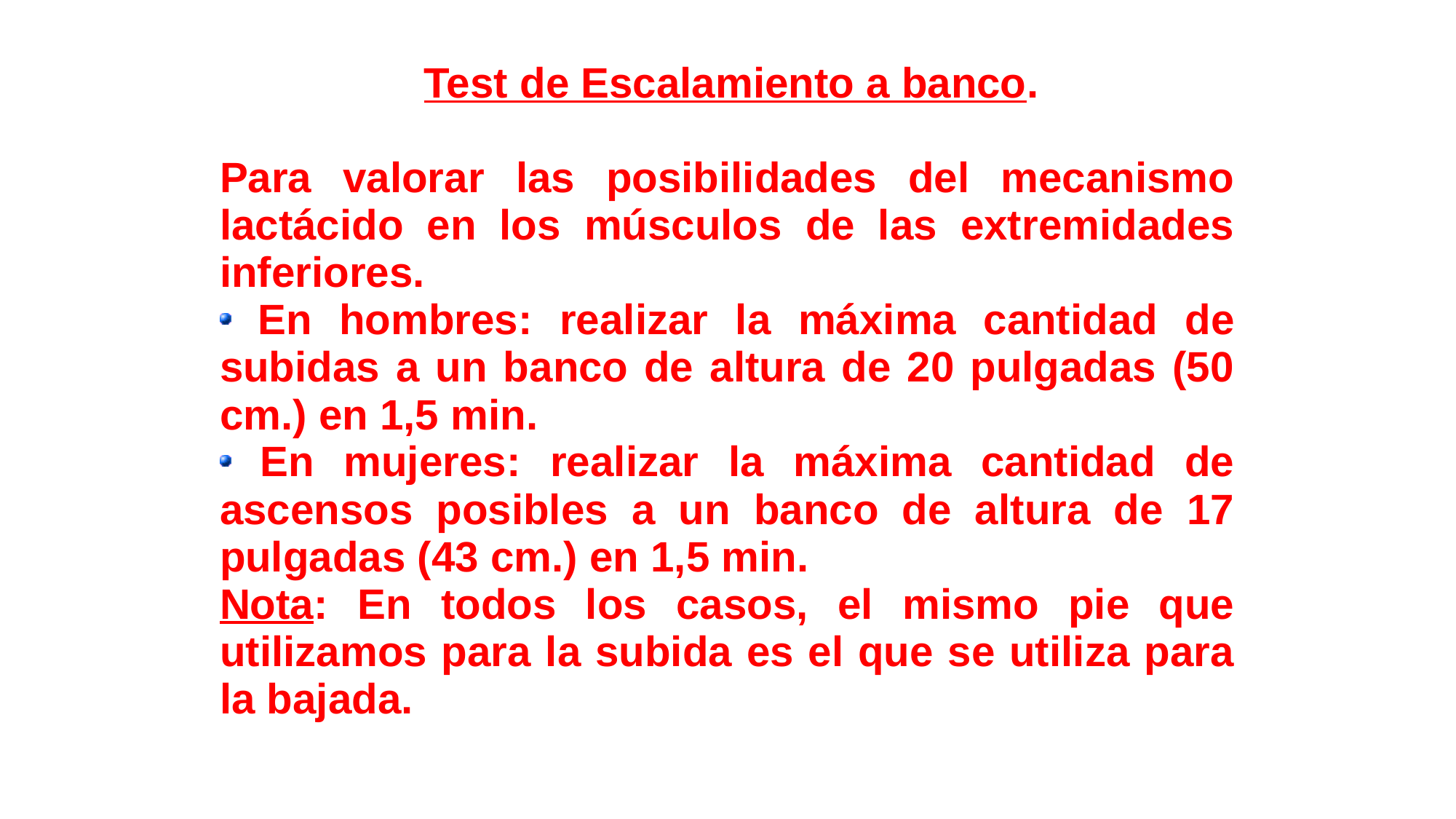

Test de Escalamiento a banco.

Para valorar las posibilidades del mecanismo lactácido en los músculos de las extremidades inferiores.
 En hombres: realizar la máxima cantidad de subidas a un banco de altura de 20 pulgadas (50 cm.) en 1,5 min.
 En mujeres: realizar la máxima cantidad de ascensos posibles a un banco de altura de 17 pulgadas (43 cm.) en 1,5 min.
Nota: En todos los casos, el mismo pie que utilizamos para la subida es el que se utiliza para la bajada.